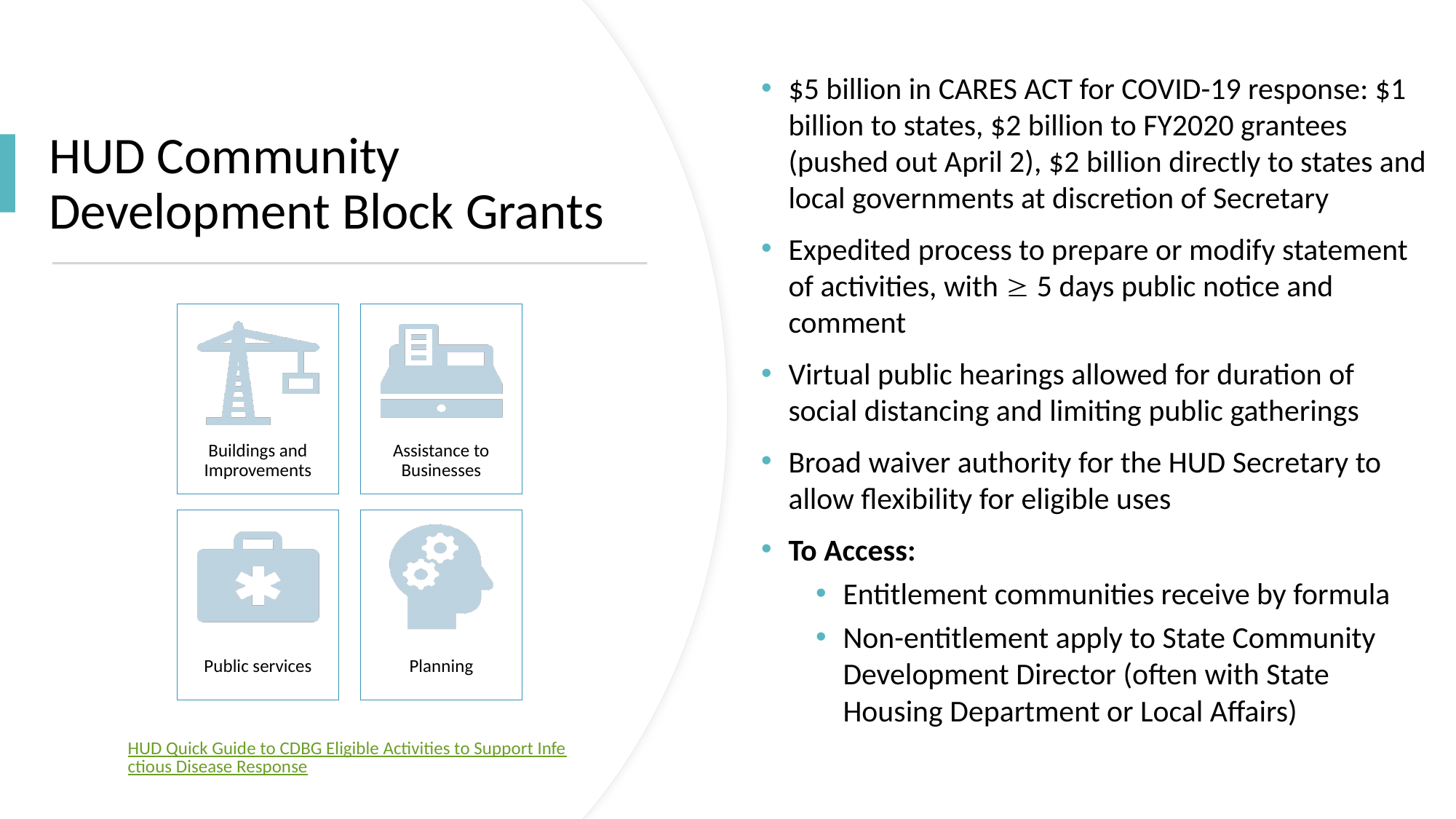

$5 billion in CARES ACT for COVID-19 response: $1 billion to states, $2 billion to FY2020 grantees (pushed out April 2), $2 billion directly to states and local governments at discretion of Secretary
Expedited process to prepare or modify statement of activities, with ≥ 5 days public notice and comment
Virtual public hearings allowed for duration of social distancing and limiting public gatherings
Broad waiver authority for the HUD Secretary to allow flexibility for eligible uses
To Access:
Entitlement communities receive by formula
Non-entitlement apply to State Community Development Director (often with State Housing Department or Local Affairs)
# HUD Community Development Block Grants

Buildings and Improvements
Assistance to Businesses
Public services
Planning
HUD Quick Guide to CDBG Eligible Activities to Support Infectious Disease Response